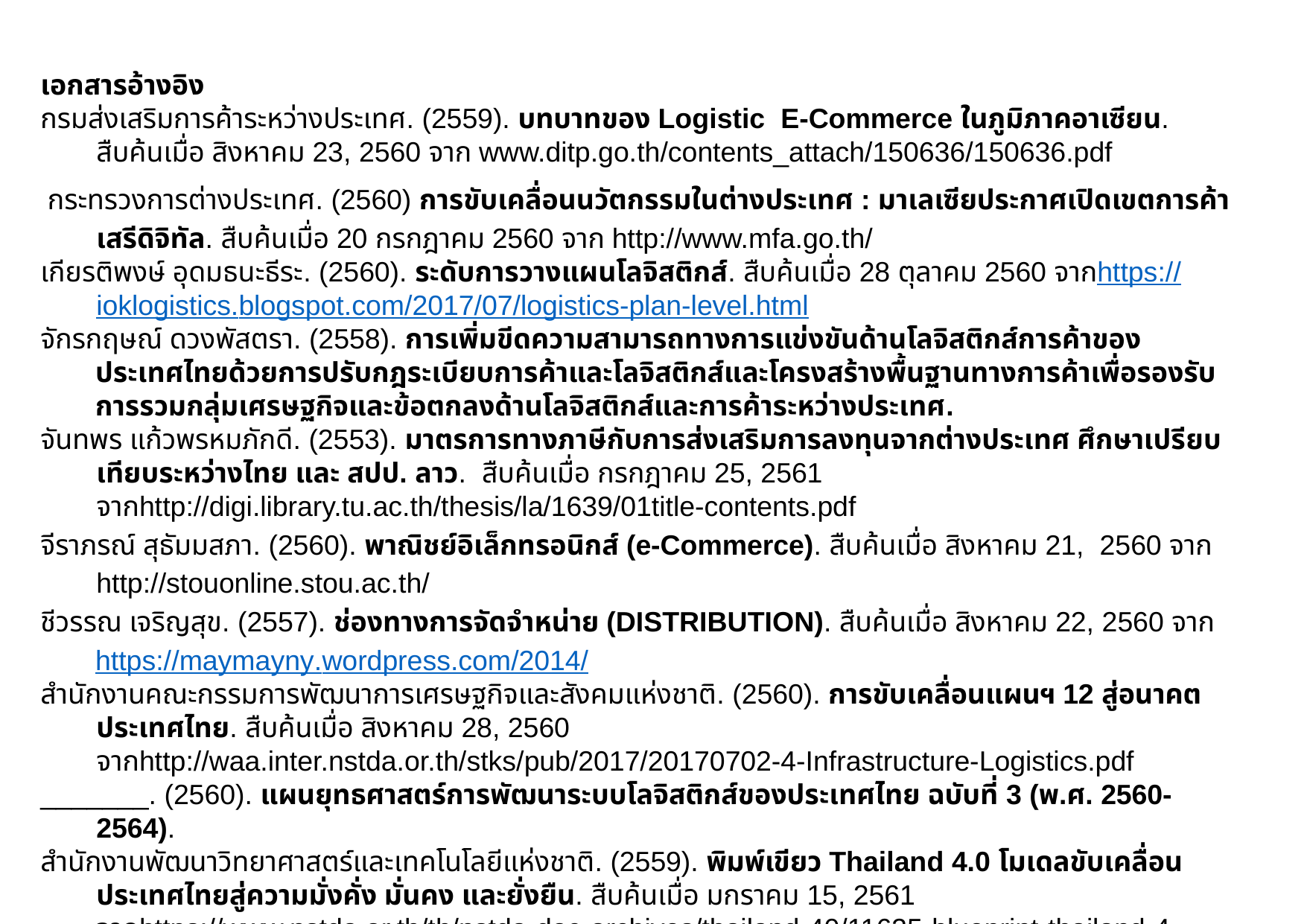

เอกสารอ้างอิง
กรมส่งเสริมการค้าระหว่างประเทศ. (2559). บทบาทของ Logistic  E-Commerce ในภูมิภาคอาเซียน.  สืบค้นเมื่อ สิงหาคม 23, 2560 จาก www.ditp.go.th/contents_attach/150636/150636.pdf
 กระทรวงการต่างประเทศ. (2560) การขับเคลื่อนนวัตกรรมในต่างประเทศ : มาเลเซียประกาศเปิดเขตการค้าเสรีดิจิทัล. สืบค้นเมื่อ 20 กรกฎาคม 2560 จาก http://www.mfa.go.th/
เกียรติพงษ์ อุดมธนะธีระ. (2560). ระดับการวางแผนโลจิสติกส์. สืบค้นเมื่อ 28 ตุลาคม 2560 จากhttps://ioklogistics.blogspot.com/2017/07/logistics-plan-level.html
จักรกฤษณ์ ดวงพัสตรา. (2558). การเพิ่มขีดความสามารถทางการแข่งขันด้านโลจิสติกส์การค้าของประเทศไทยด้วยการปรับกฎระเบียบการค้าและโลจิสติกส์และโครงสร้างพื้นฐานทางการค้าเพื่อรองรับการรวมกลุ่มเศรษฐกิจและข้อตกลงด้านโลจิสติกส์และการค้าระหว่างประเทศ.
จันทพร แก้วพรหมภักดี. (2553). มาตรการทางภาษีกับการส่งเสริมการลงทุนจากต่างประเทศ ศึกษาเปรียบเทียบระหว่างไทย และ สปป. ลาว.  สืบค้นเมื่อ กรกฎาคม 25, 2561 จากhttp://digi.library.tu.ac.th/thesis/la/1639/01title-contents.pdf
จีราภรณ์ สุธัมมสภา. (2560). พาณิชย์อิเล็กทรอนิกส์ (e-Commerce). สืบค้นเมื่อ สิงหาคม 21,  2560 จาก http://stouonline.stou.ac.th/
ชีวรรณ เจริญสุข. (2557). ช่องทางการจัดจำหน่าย (DISTRIBUTION). สืบค้นเมื่อ สิงหาคม 22, 2560 จาก https://maymayny.wordpress.com/2014/
สำนักงานคณะกรรมการพัฒนาการเศรษฐกิจและสังคมแห่งชาติ. (2560). การขับเคลื่อนแผนฯ 12 สู่อนาคตประเทศไทย. สืบค้นเมื่อ สิงหาคม 28, 2560 จากhttp://waa.inter.nstda.or.th/stks/pub/2017/20170702-4-Infrastructure-Logistics.pdf
_______. (2560). แผนยุทธศาสตร์การพัฒนาระบบโลจิสติกส์ของประเทศไทย ฉบับที่ 3 (พ.ศ. 2560-2564).
สำนักงานพัฒนาวิทยาศาสตร์และเทคโนโลยีแห่งชาติ. (2559). พิมพ์เขียว Thailand 4.0 โมเดลขับเคลื่อนประเทศไทยสู่ความมั่งคั่ง มั่นคง และยั่งยืน. สืบค้นเมื่อ มกราคม 15, 2561 จากhttps://www.nstda.or.th/th/nstda-doc-archives/thailand-40/11625-blueprint-thailand-4
สำนักงานเลขาธิการสภาผู้แทนราษฎร. การพัฒนาสนามบินอู่ตะเภาสู่การก้าวเป็นมหานครการบิน สืบค้นเมื่อ มกราคม 15, 2561 จากhttps://www.parliament.go.th/ewtadmin/ewt/parliament_parcy/download/article/
article_20180124103313.pdf